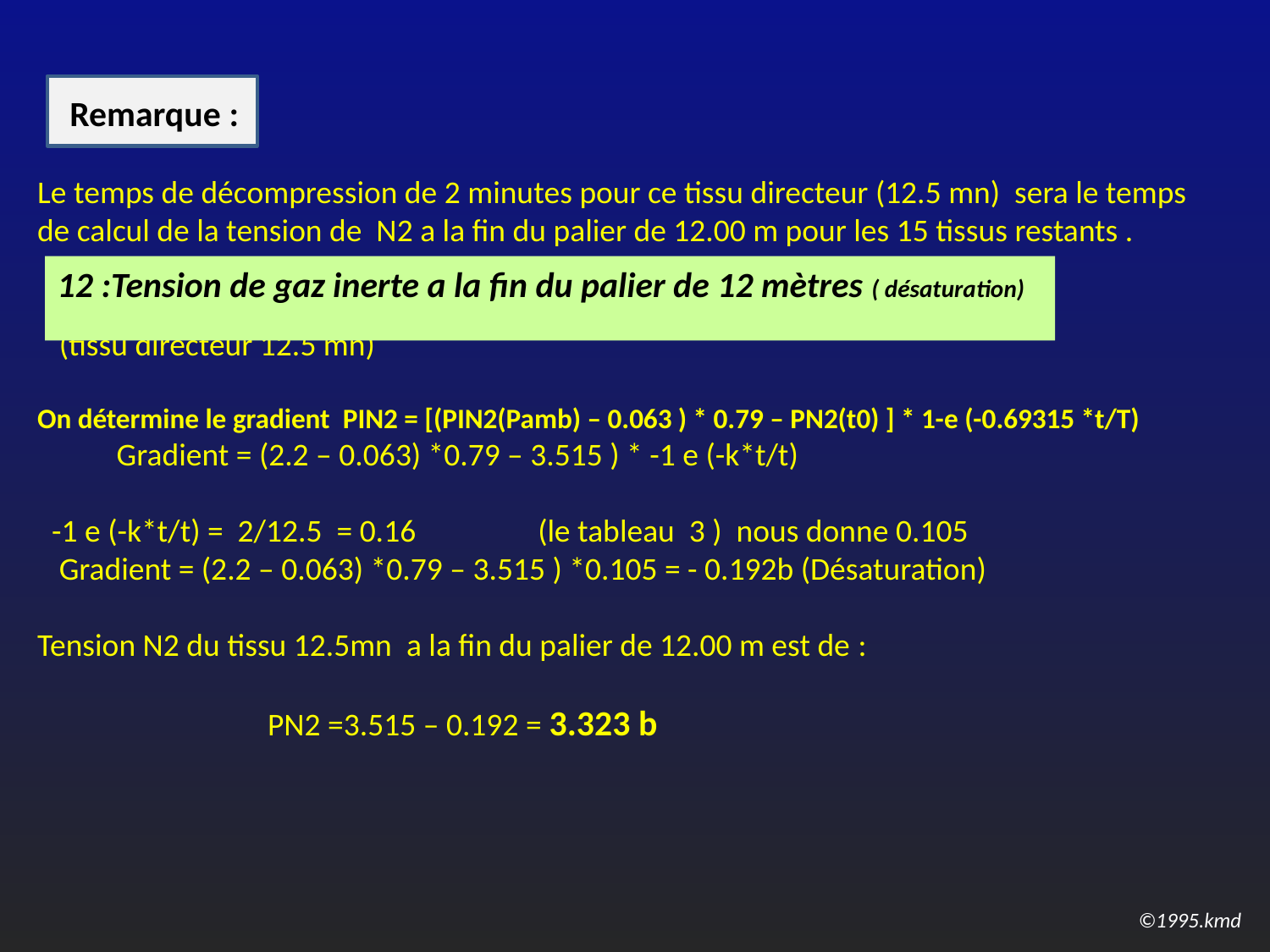

Remarque :

Le temps de décompression de 2 minutes pour ce tissu directeur (12.5 mn)  sera le temps de calcul de la tension de  N2 a la fin du palier de 12.00 m pour les 15 tissus restants .

   (tissu directeur 12.5 mn)

On détermine le gradient  PIN2 = [(PIN2(Pamb) – 0.063 ) * 0.79 – PN2(t0) ] * 1-e (-0.69315 *t/T)
           Gradient = (2.2 – 0.063) *0.79 – 3.515 ) * -1 e (-k*t/t)

  -1 e (-k*t/t) =  2/12.5  = 0.16                 (le tableau  3 )  nous donne 0.105
   Gradient = (2.2 – 0.063) *0.79 – 3.515 ) *0.105 = - 0.192b (Désaturation)

Tension N2 du tissu 12.5mn  a la fin du palier de 12.00 m est de :

                                PN2 =3.515 – 0.192 = 3.323 b
12 :Tension de gaz inerte a la fin du palier de 12 mètres ( désaturation)
©1995.kmd